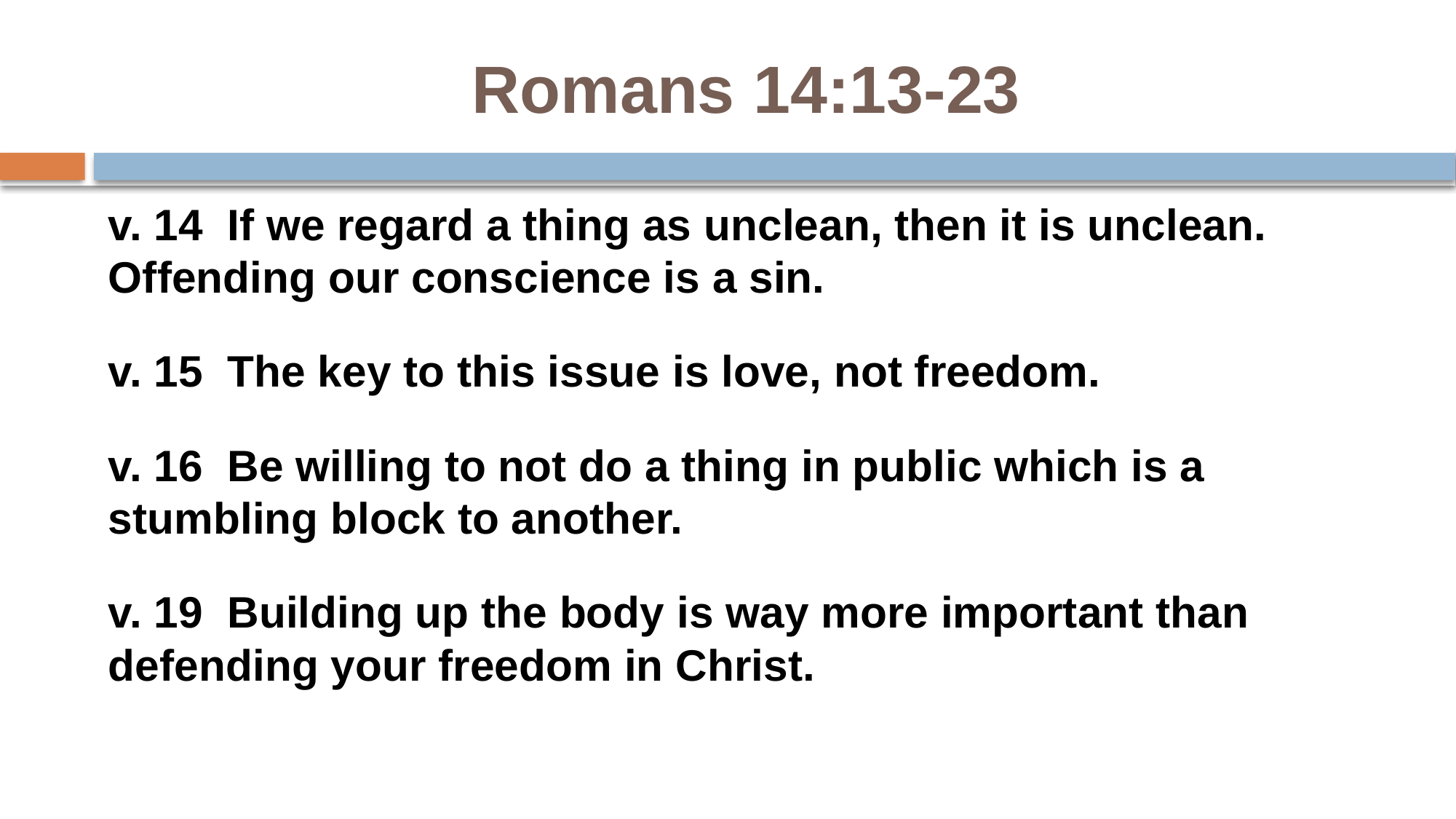

# Romans 14:13-23
v. 14  If we regard a thing as unclean, then it is unclean.  Offending our conscience is a sin.

v. 15  The key to this issue is love, not freedom.

v. 16  Be willing to not do a thing in public which is a stumbling block to another.

v. 19  Building up the body is way more important than defending your freedom in Christ.